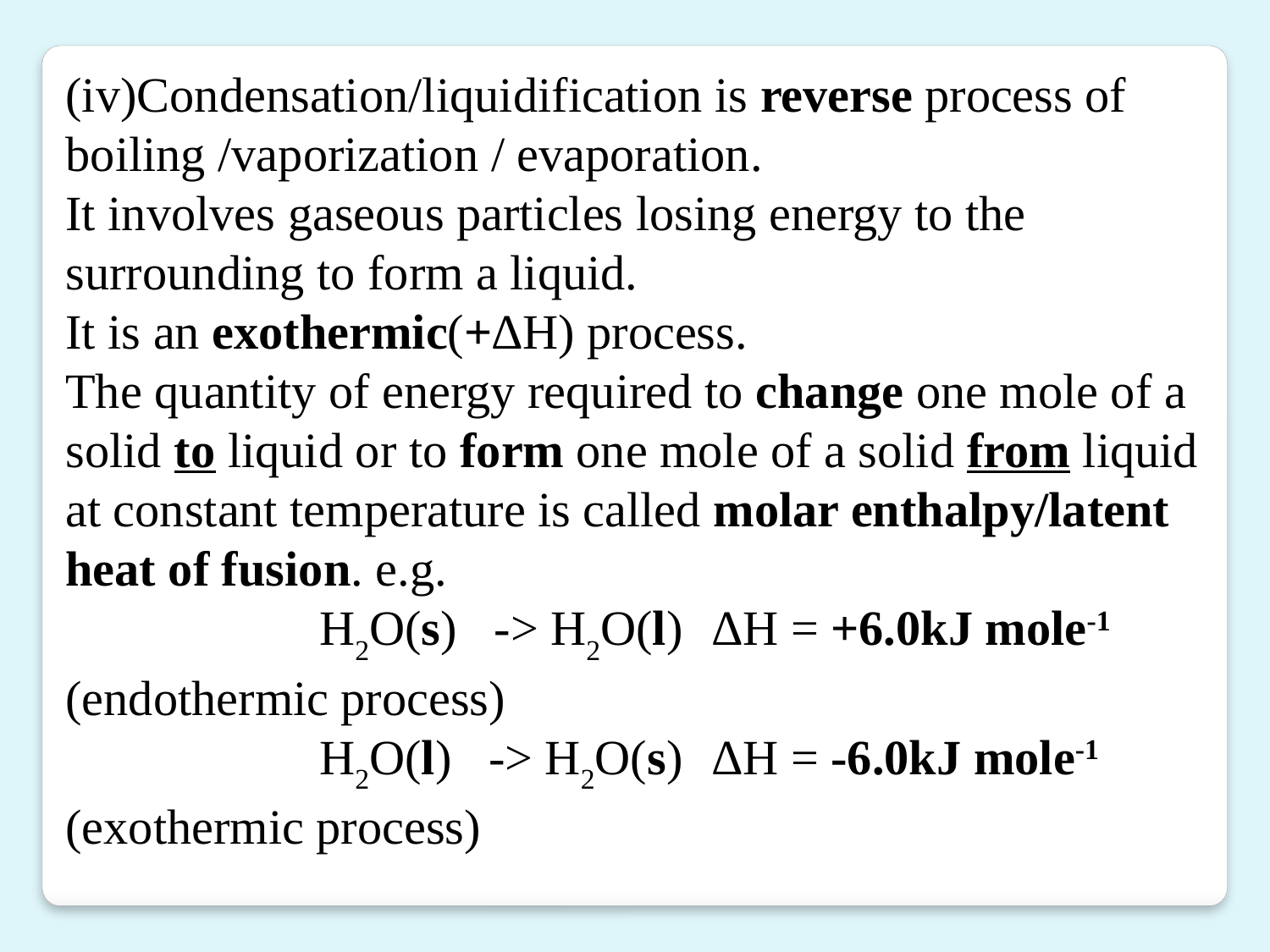

(iv)Condensation/liquidification is reverse process of boiling /vaporization / evaporation.
It involves gaseous particles losing energy to the surrounding to form a liquid.
It is an exothermic(+∆H) process.
The quantity of energy required to change one mole of a solid to liquid or to form one mole of a solid from liquid at constant temperature is called molar enthalpy/latent heat of fusion. e.g.
		H2O(s)   -> H2O(l)	 ∆H = +6.0kJ mole-1  (endothermic process)
  		H2O(l)   -> H2O(s)	 ∆H = -6.0kJ mole-1 (exothermic process)